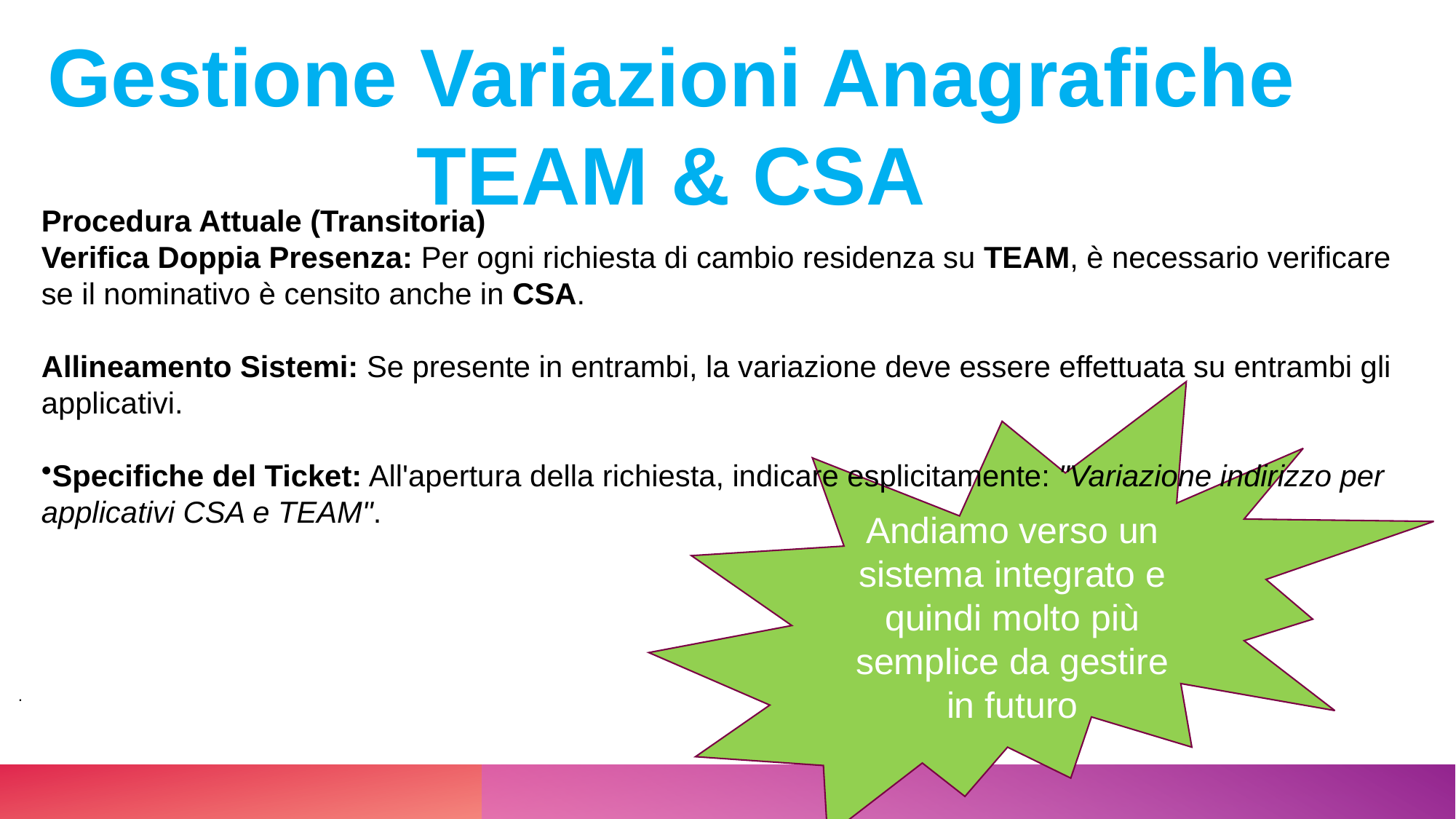

Gestione Variazioni Anagrafiche
TEAM & CSA
Procedura Attuale (Transitoria)
Verifica Doppia Presenza: Per ogni richiesta di cambio residenza su TEAM, è necessario verificare se il nominativo è censito anche in CSA.

Allineamento Sistemi: Se presente in entrambi, la variazione deve essere effettuata su entrambi gli applicativi.

Specifiche del Ticket: All'apertura della richiesta, indicare esplicitamente: "Variazione indirizzo per applicativi CSA e TEAM".

Andiamo verso un sistema integrato e quindi molto più semplice da gestire in futuro
.